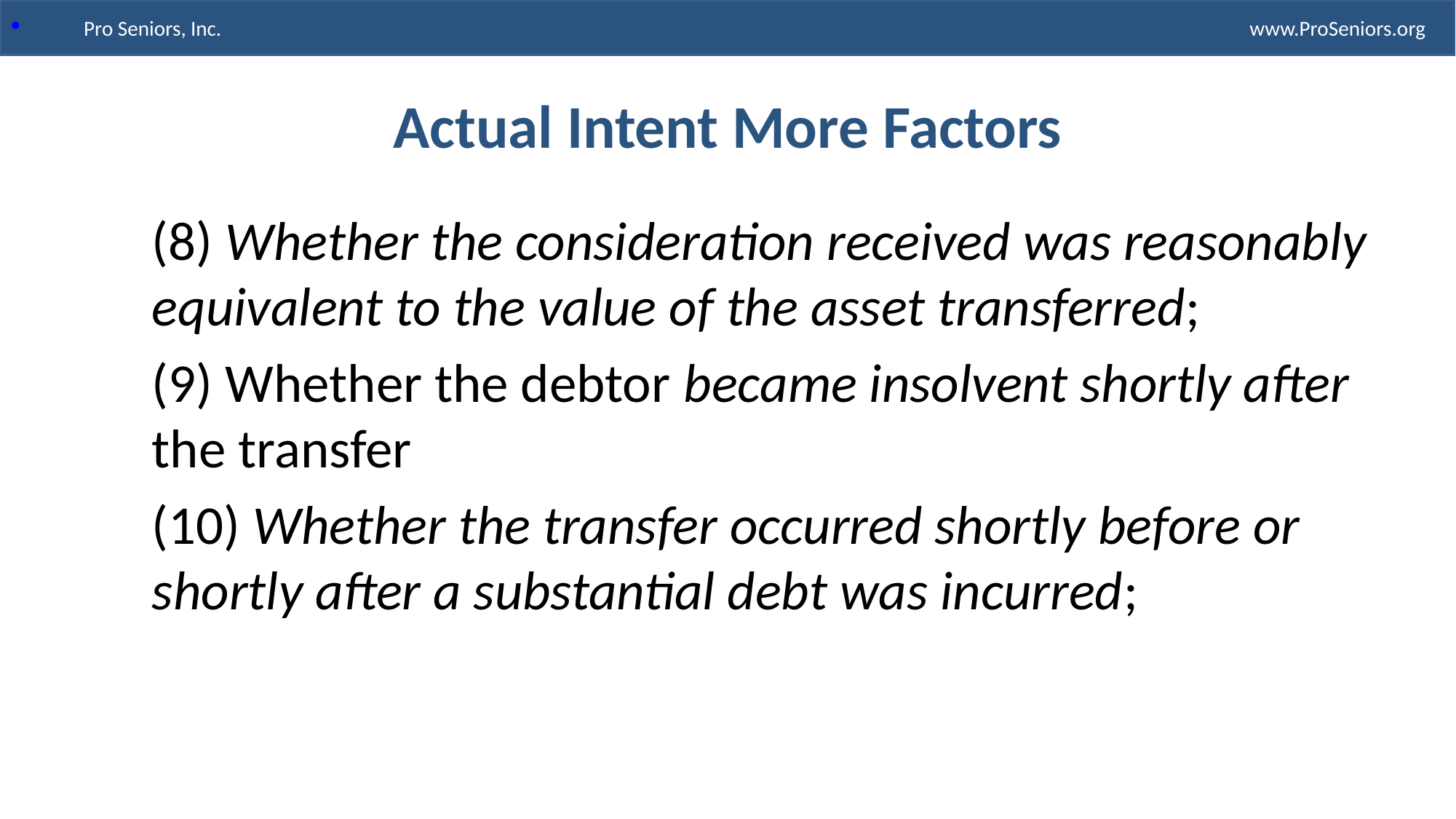

# Actual Intent More Factors
(8) Whether the consideration received was reasonably equivalent to the value of the asset transferred;
(9) Whether the debtor became insolvent shortly after the transfer
(10) Whether the transfer occurred shortly before or shortly after a substantial debt was incurred;